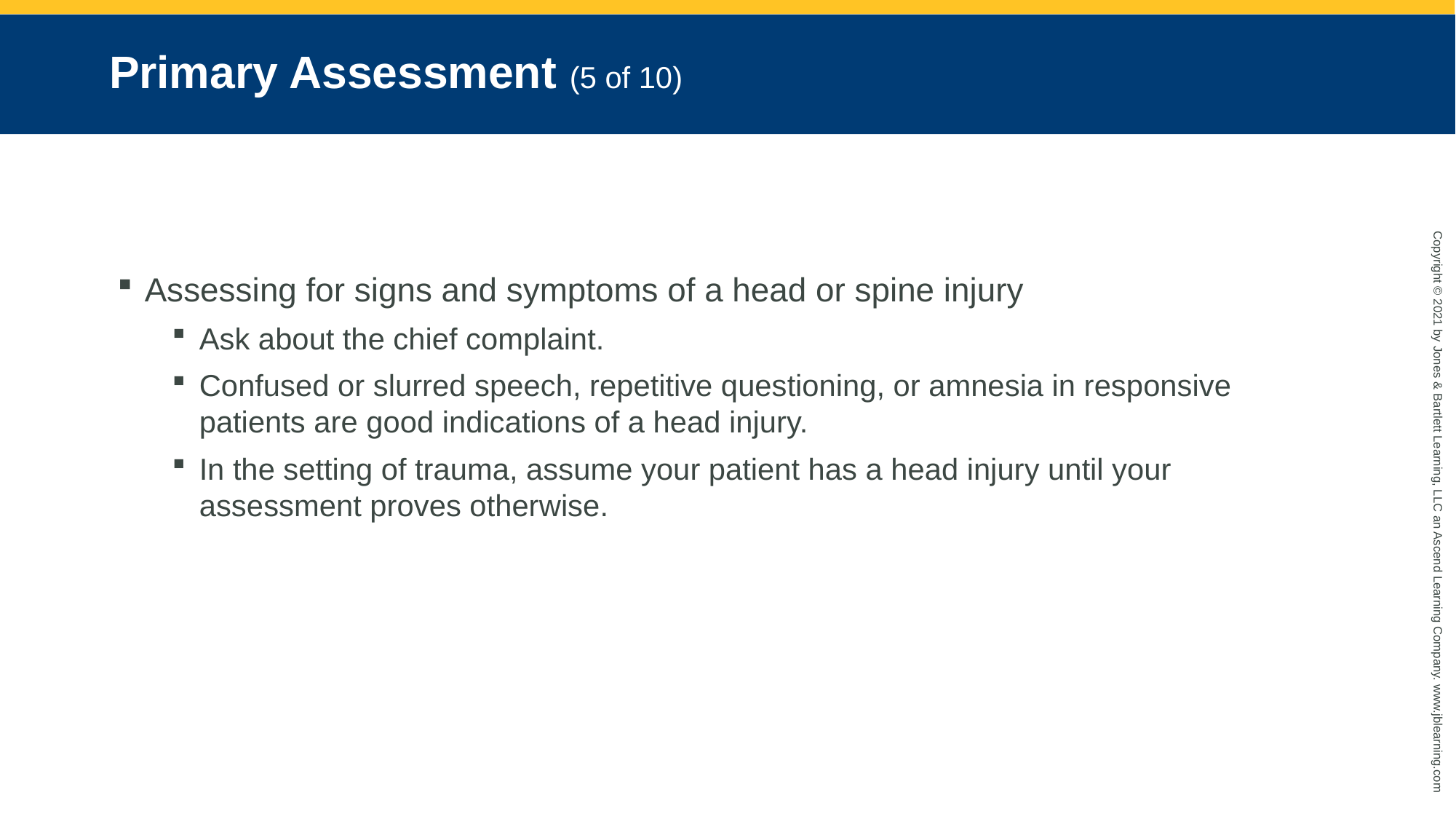

# Primary Assessment (5 of 10)
Assessing for signs and symptoms of a head or spine injury
Ask about the chief complaint.
Confused or slurred speech, repetitive questioning, or amnesia in responsive patients are good indications of a head injury.
In the setting of trauma, assume your patient has a head injury until your assessment proves otherwise.